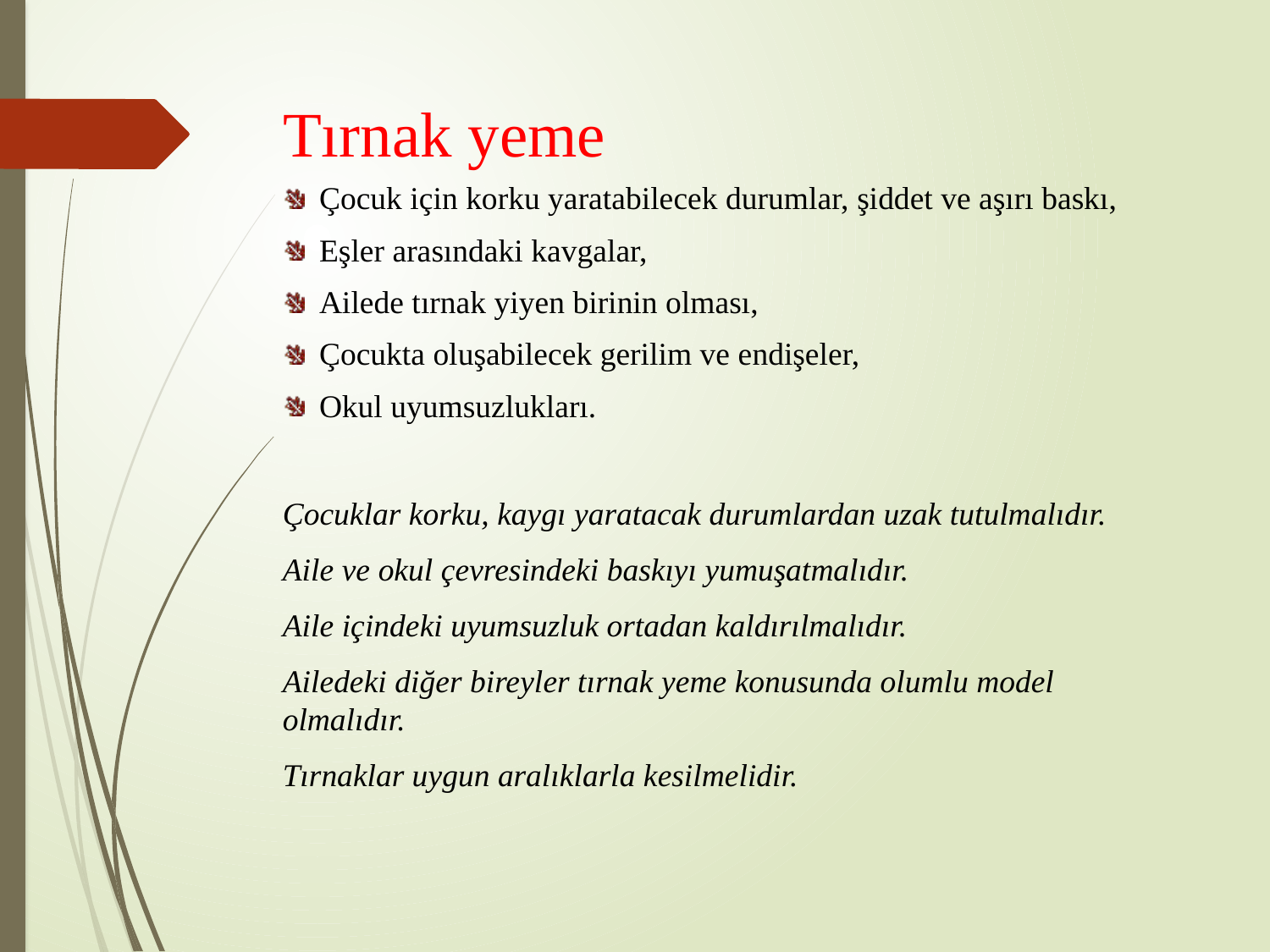

# Tırnak yeme
Çocuk için korku yaratabilecek durumlar, şiddet ve aşırı baskı,
Eşler arasındaki kavgalar,
Ailede tırnak yiyen birinin olması,
Çocukta oluşabilecek gerilim ve endişeler,
Okul uyumsuzlukları.

Çocuklar korku, kaygı yaratacak durumlardan uzak tutulmalıdır.
Aile ve okul çevresindeki baskıyı yumuşatmalıdır.
Aile içindeki uyumsuzluk ortadan kaldırılmalıdır.
Ailedeki diğer bireyler tırnak yeme konusunda olumlu model olmalıdır.
Tırnaklar uygun aralıklarla kesilmelidir.